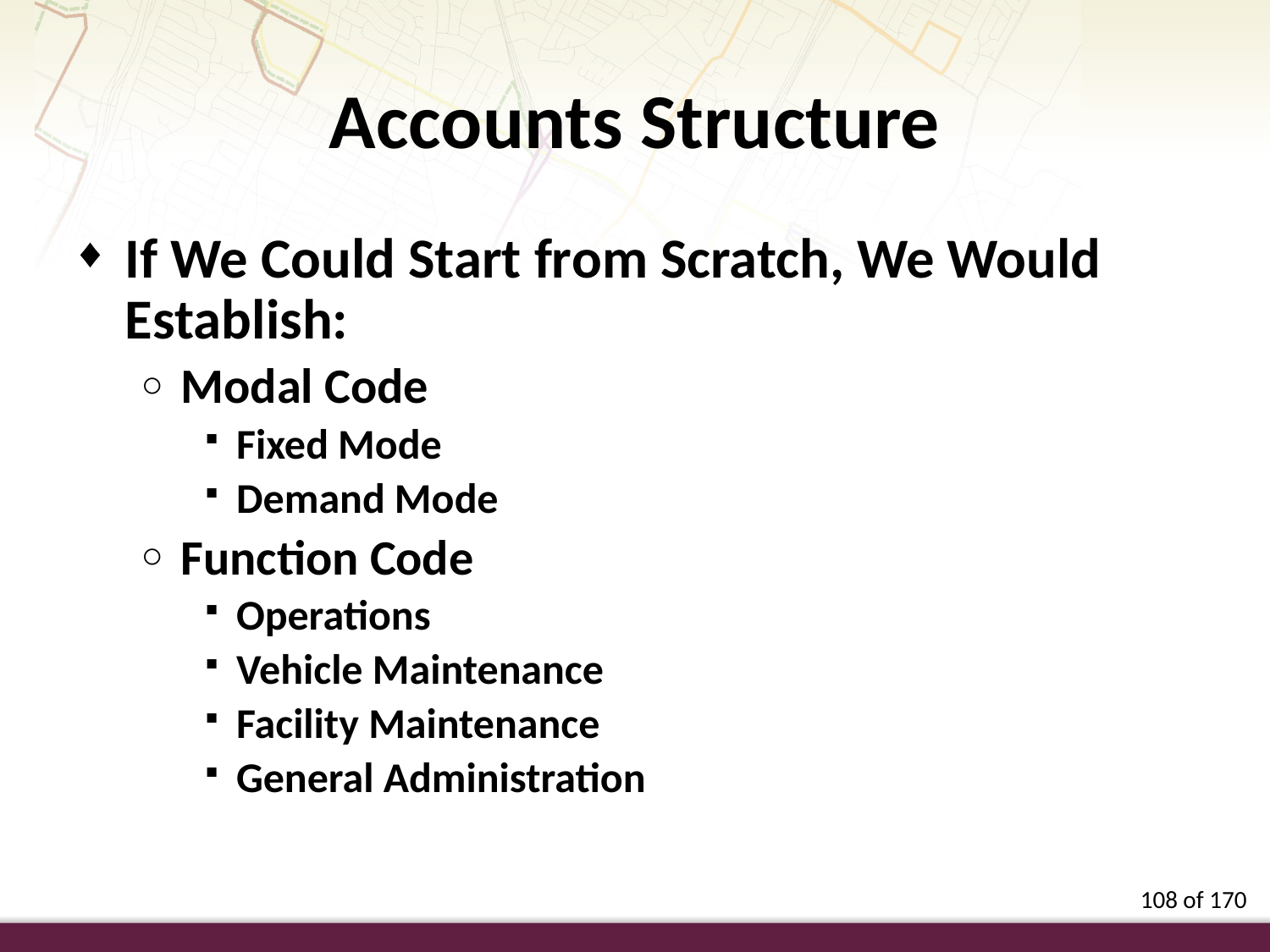

Accounts Structure
If We Could Start from Scratch, We Would Establish:
Modal Code
Fixed Mode
Demand Mode
Function Code
Operations
Vehicle Maintenance
Facility Maintenance
General Administration

108 of 170